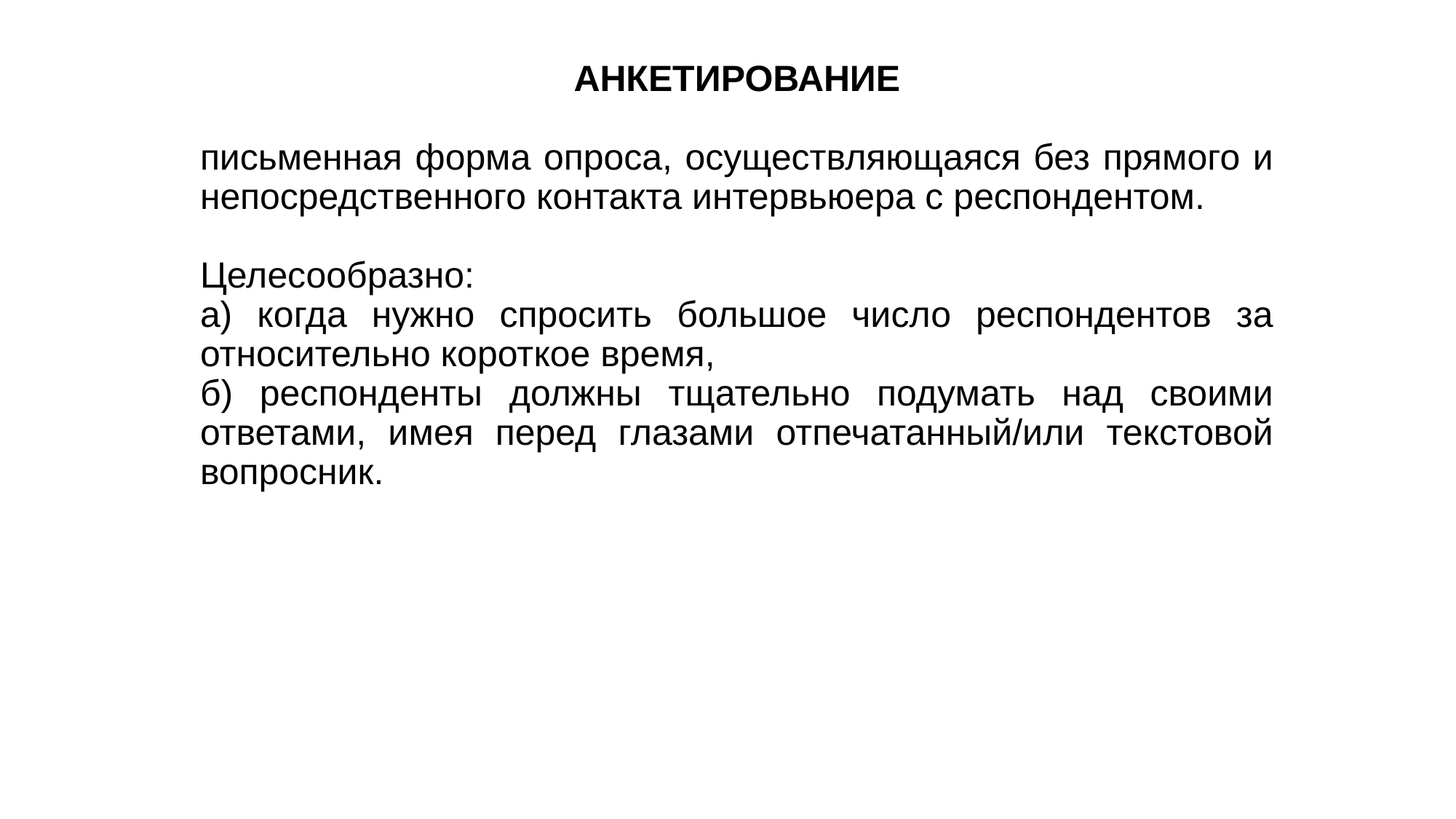

АНКЕТИРОВАНИЕ

письменная форма опроса, осуществляющаяся без прямого и непосредственного контакта интервьюера с респондентом.

Целесообразно:
а) когда нужно спросить большое число респондентов за относительно короткое время,
б) респонденты должны тщательно подумать над своими ответами, имея перед глазами отпечатанный/или текстовой вопросник.